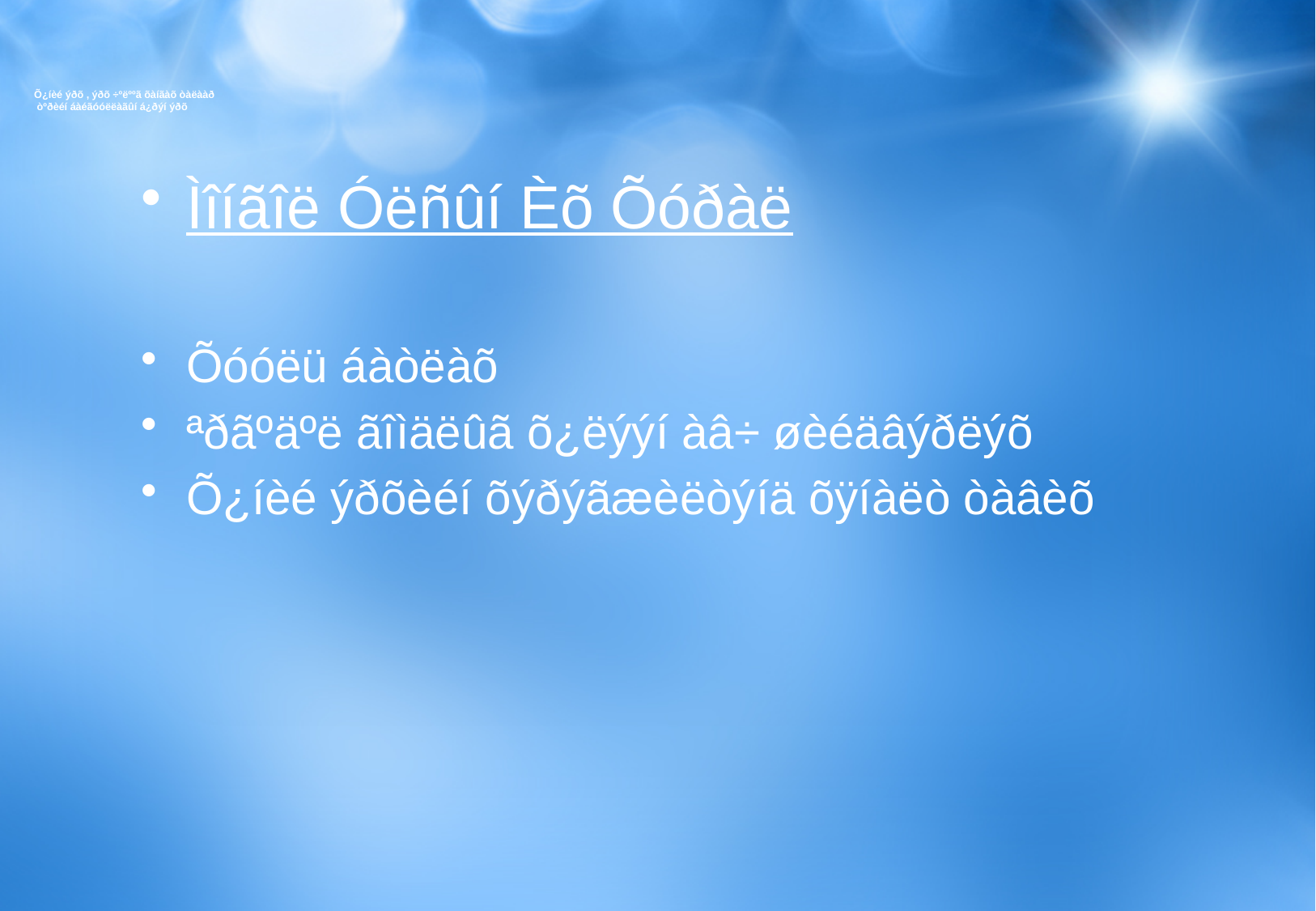

# Õ¿íèé ýðõ , ýðõ ÷ºëººã õàíãàõ òàëààð òºðèéí áàéãóóëëàãûí á¿ðýí ýðõ
Ìîíãîë Óëñûí Èõ Õóðàë

Õóóëü áàòëàõ
ªðãºäºë ãîìäëûã õ¿ëýýí àâ÷ øèéäâýðëýõ
Õ¿íèé ýðõèéí õýðýãæèëòýíä õÿíàëò òàâèõ